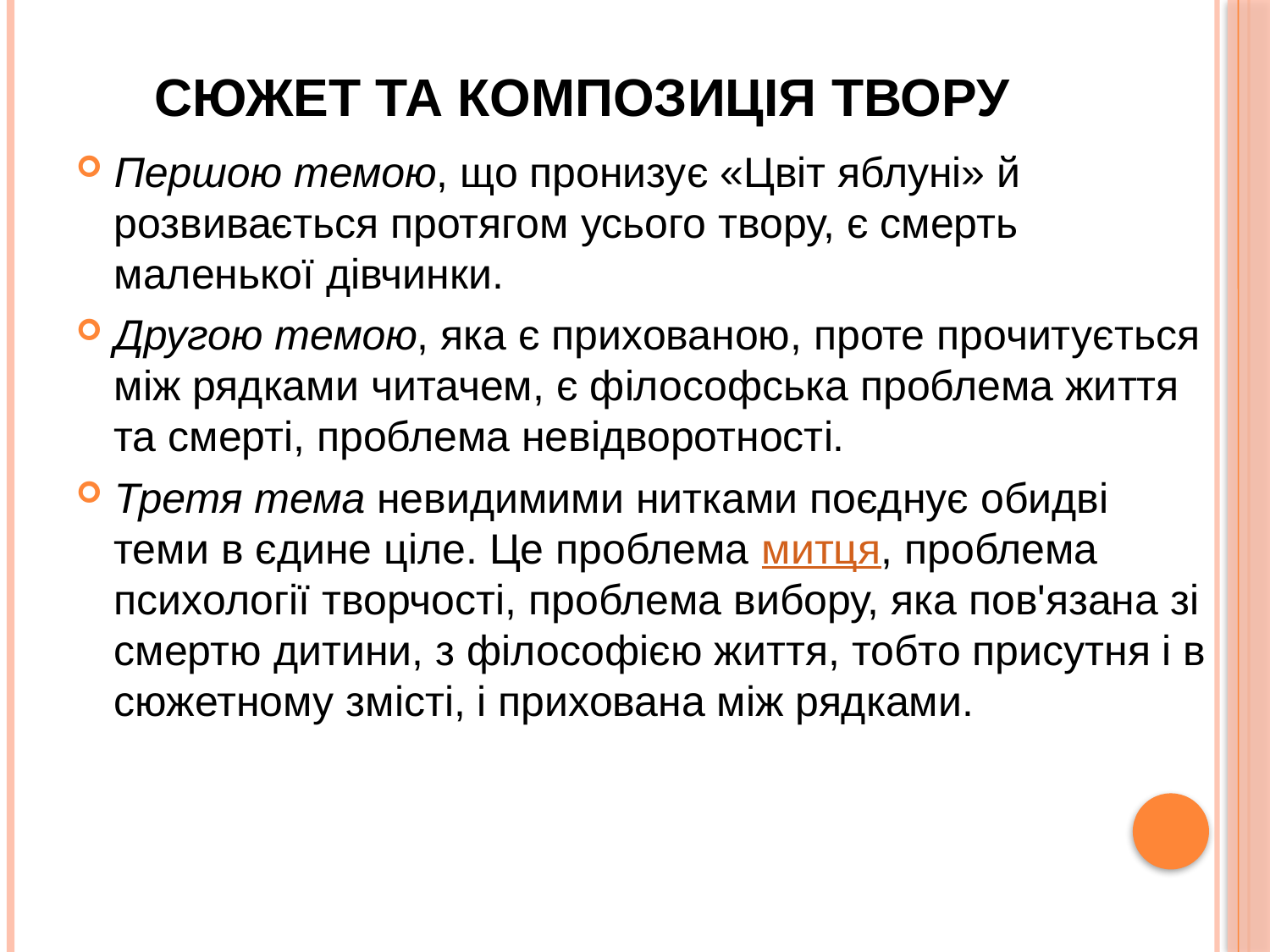

# Сюжет та композиція твору
Першою темою, що пронизує «Цвіт яблуні» й розвивається протягом усього твору, є смерть маленької дівчинки.
Другою темою, яка є прихованою, проте прочитується між рядками читачем, є філософська проблема життя та смерті, проблема невідворотності.
Третя тема невидимими нитками поєднує обидві теми в єдине ціле. Це проблема митця, проблема психології творчості, проблема вибору, яка пов'язана зі смертю дитини, з філософією життя, тобто присутня і в сюжетному змісті, і прихована між рядками.